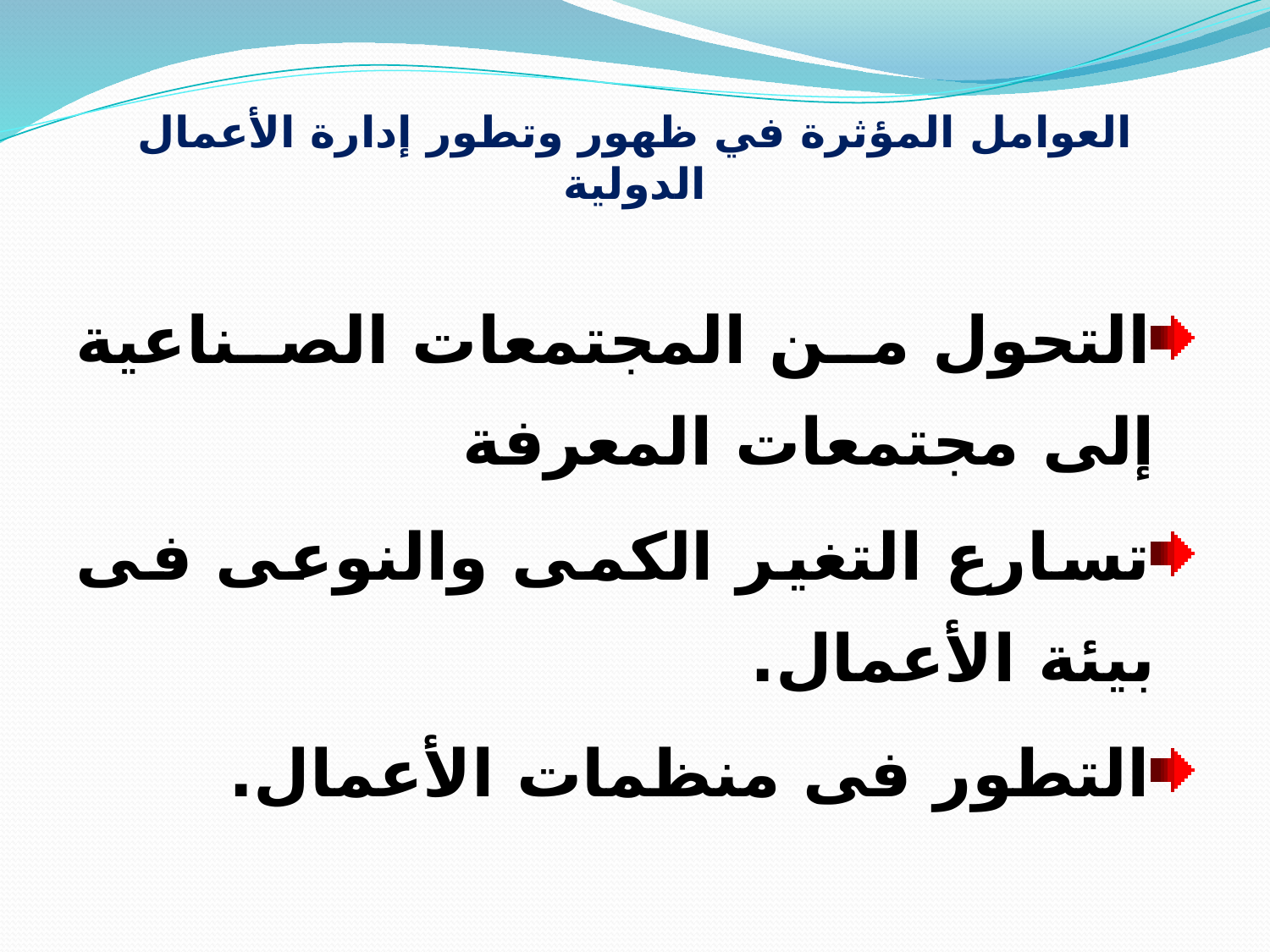

# العوامل المؤثرة في ظهور وتطور إدارة الأعمال الدولية
التحول من المجتمعات الصناعية إلى مجتمعات المعرفة
تسارع التغير الكمى والنوعى فى بيئة الأعمال.
التطور فى منظمات الأعمال.